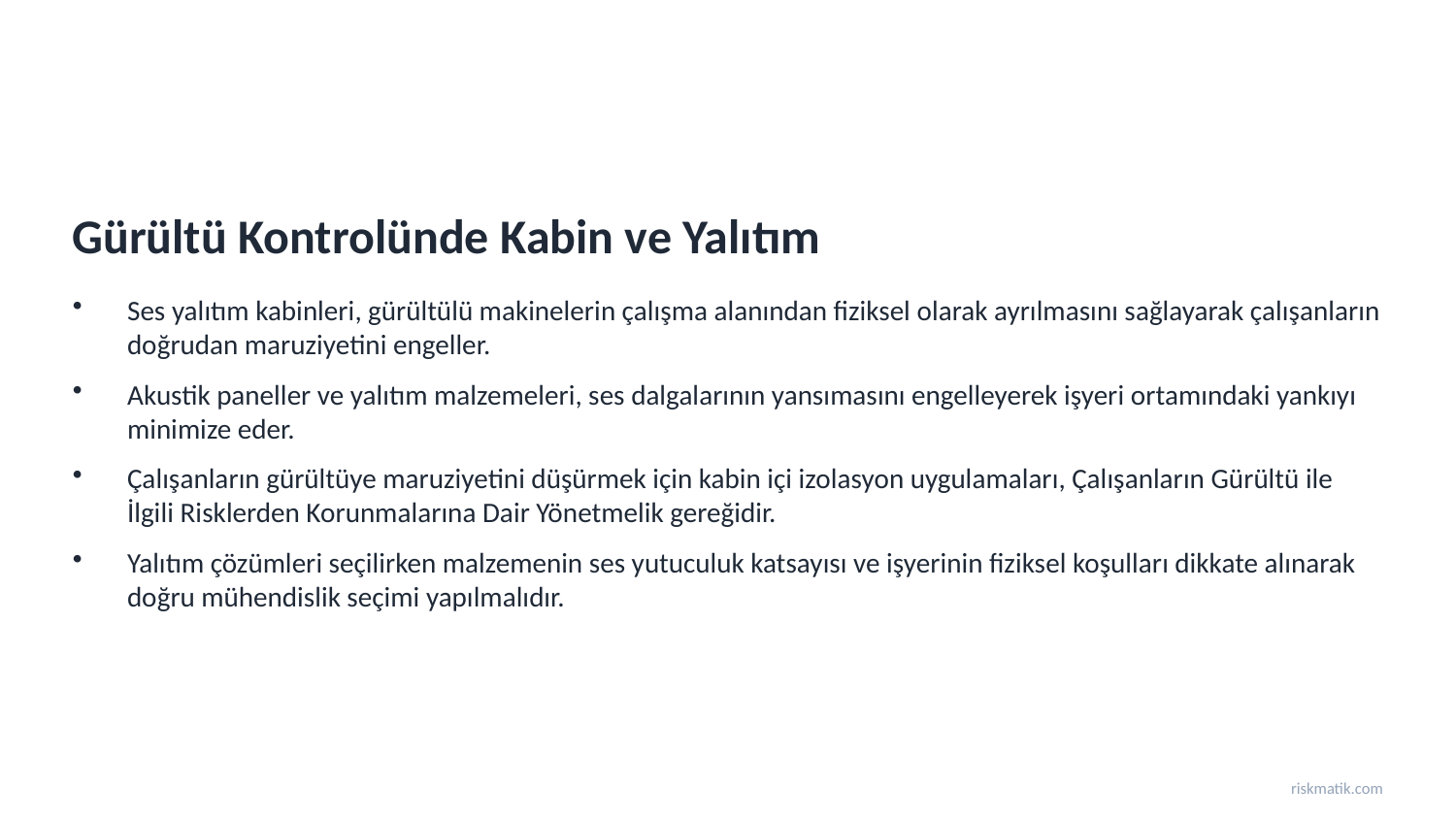

Gürültü Kontrolünde Kabin ve Yalıtım
Ses yalıtım kabinleri, gürültülü makinelerin çalışma alanından fiziksel olarak ayrılmasını sağlayarak çalışanların doğrudan maruziyetini engeller.
Akustik paneller ve yalıtım malzemeleri, ses dalgalarının yansımasını engelleyerek işyeri ortamındaki yankıyı minimize eder.
Çalışanların gürültüye maruziyetini düşürmek için kabin içi izolasyon uygulamaları, Çalışanların Gürültü ile İlgili Risklerden Korunmalarına Dair Yönetmelik gereğidir.
Yalıtım çözümleri seçilirken malzemenin ses yutuculuk katsayısı ve işyerinin fiziksel koşulları dikkate alınarak doğru mühendislik seçimi yapılmalıdır.
riskmatik.com